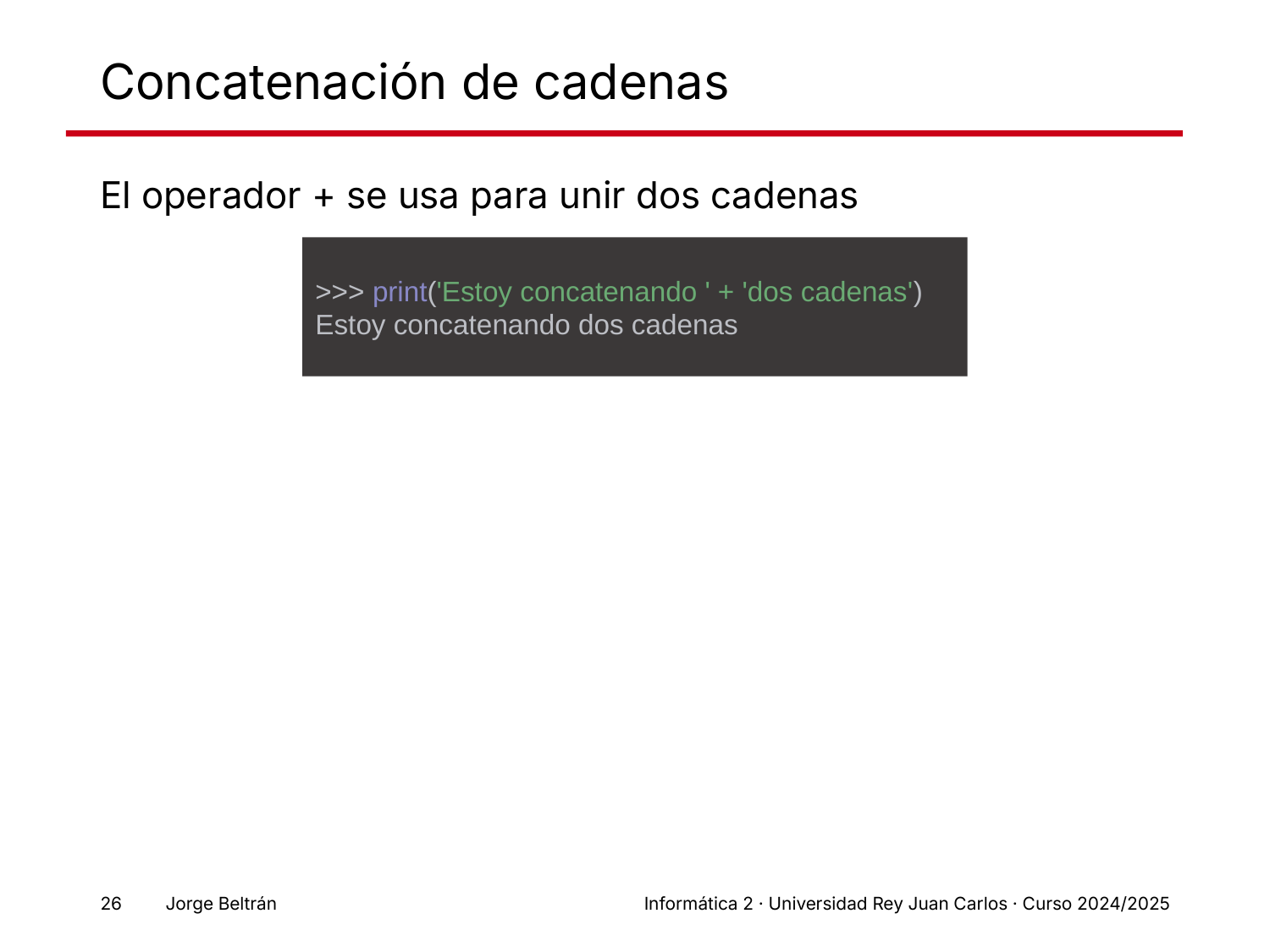

# Concatenación de cadenas
El operador + se usa para unir dos cadenas
>>> print('Estoy concatenando ' + 'dos cadenas')
Estoy concatenando dos cadenas